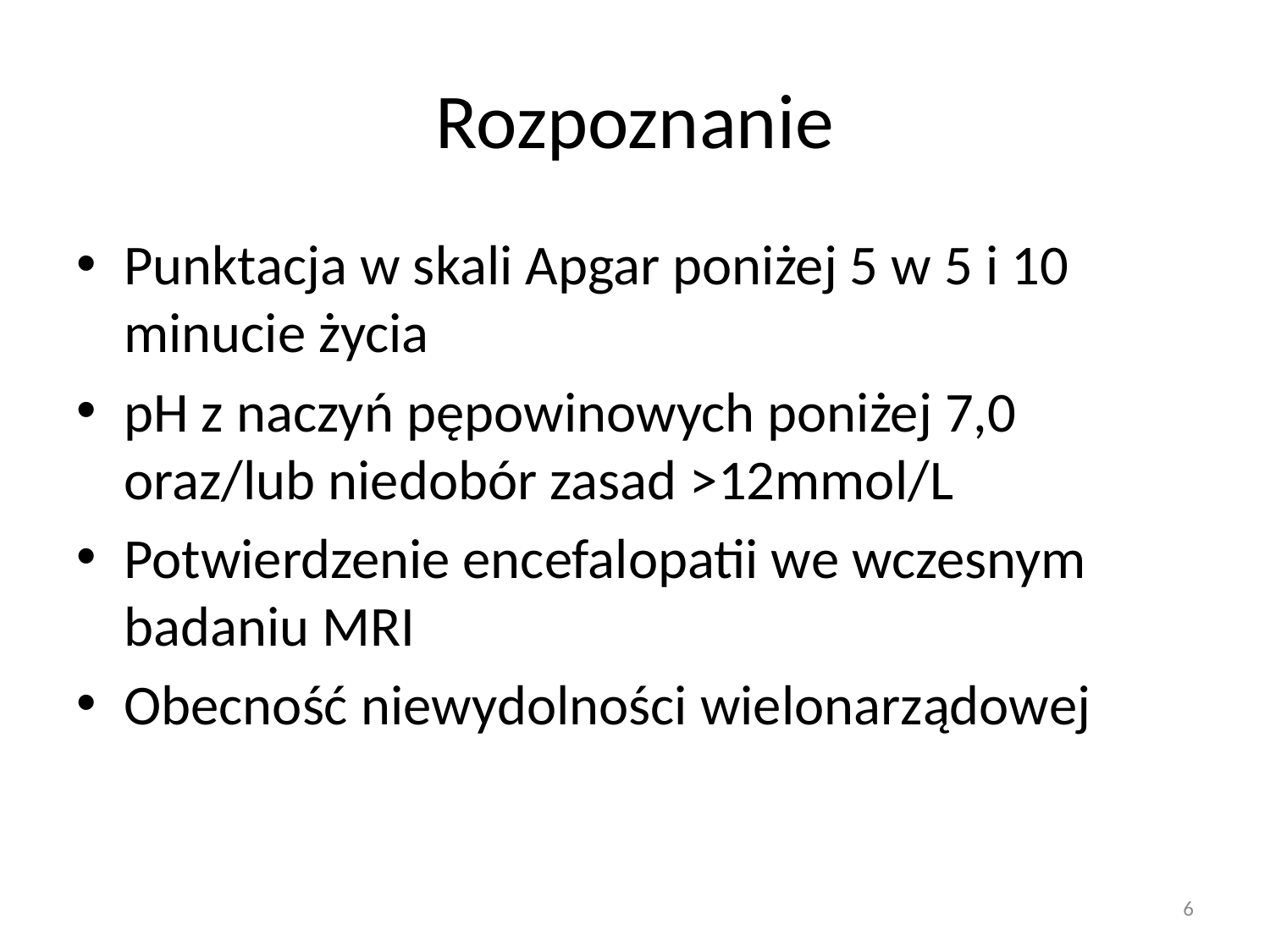

# Rozpoznanie
Punktacja w skali Apgar poniżej 5 w 5 i 10 minucie życia
pH z naczyń pępowinowych poniżej 7,0 oraz/lub niedobór zasad >12mmol/L
Potwierdzenie encefalopatii we wczesnym badaniu MRI
Obecność niewydolności wielonarządowej
6